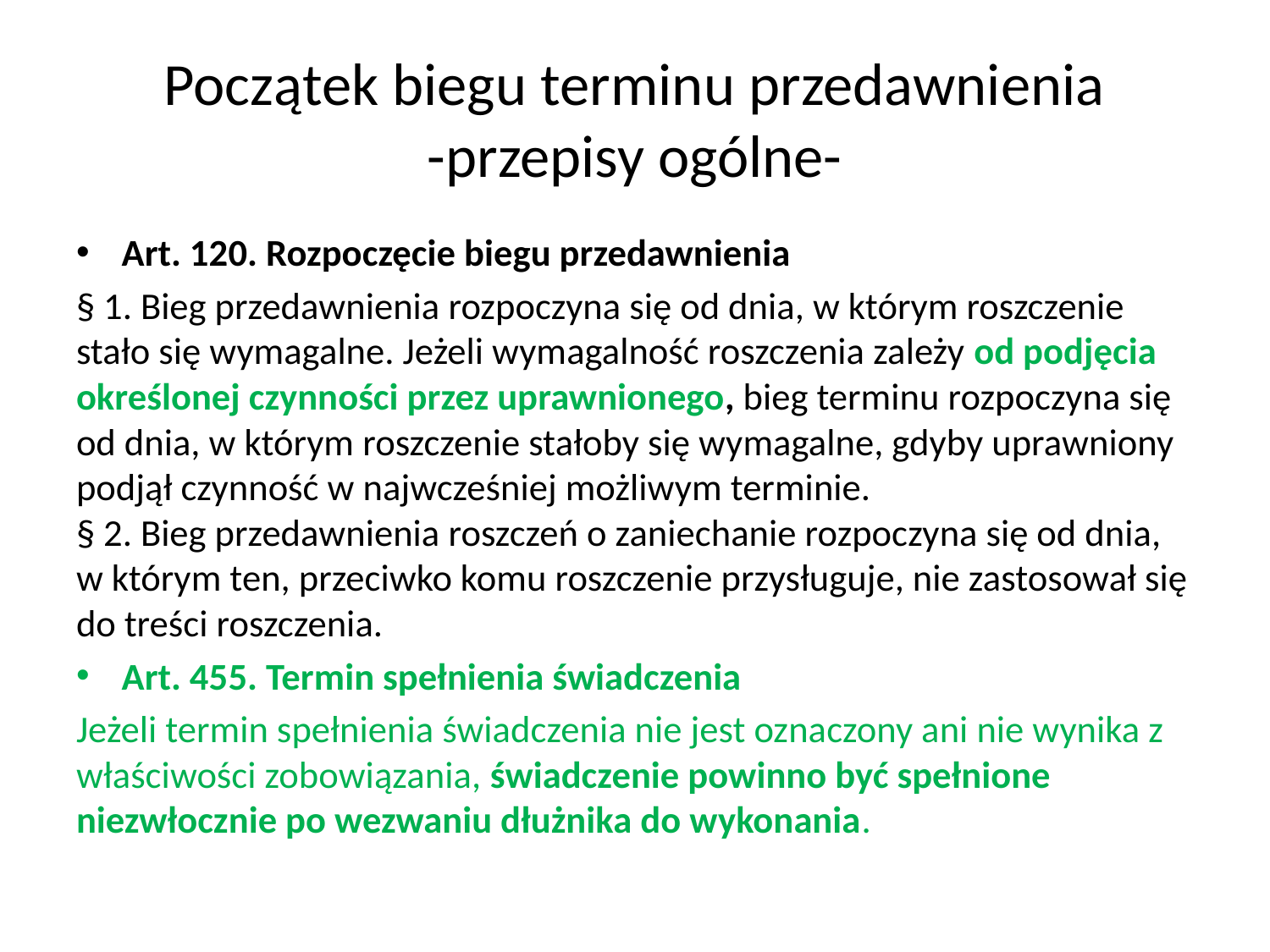

# Początek biegu terminu przedawnienia -przepisy ogólne-
Art. 120. Rozpoczęcie biegu przedawnienia
§ 1. Bieg przedawnienia rozpoczyna się od dnia, w którym roszczenie stało się wymagalne. Jeżeli wymagalność roszczenia zależy od podjęcia określonej czynności przez uprawnionego, bieg terminu rozpoczyna się od dnia, w którym roszczenie stałoby się wymagalne, gdyby uprawniony podjął czynność w najwcześniej możliwym terminie.
§ 2. Bieg przedawnienia roszczeń o zaniechanie rozpoczyna się od dnia, w którym ten, przeciwko komu roszczenie przysługuje, nie zastosował się do treści roszczenia.
Art. 455. Termin spełnienia świadczenia
Jeżeli termin spełnienia świadczenia nie jest oznaczony ani nie wynika z właściwości zobowiązania, świadczenie powinno być spełnione niezwłocznie po wezwaniu dłużnika do wykonania.